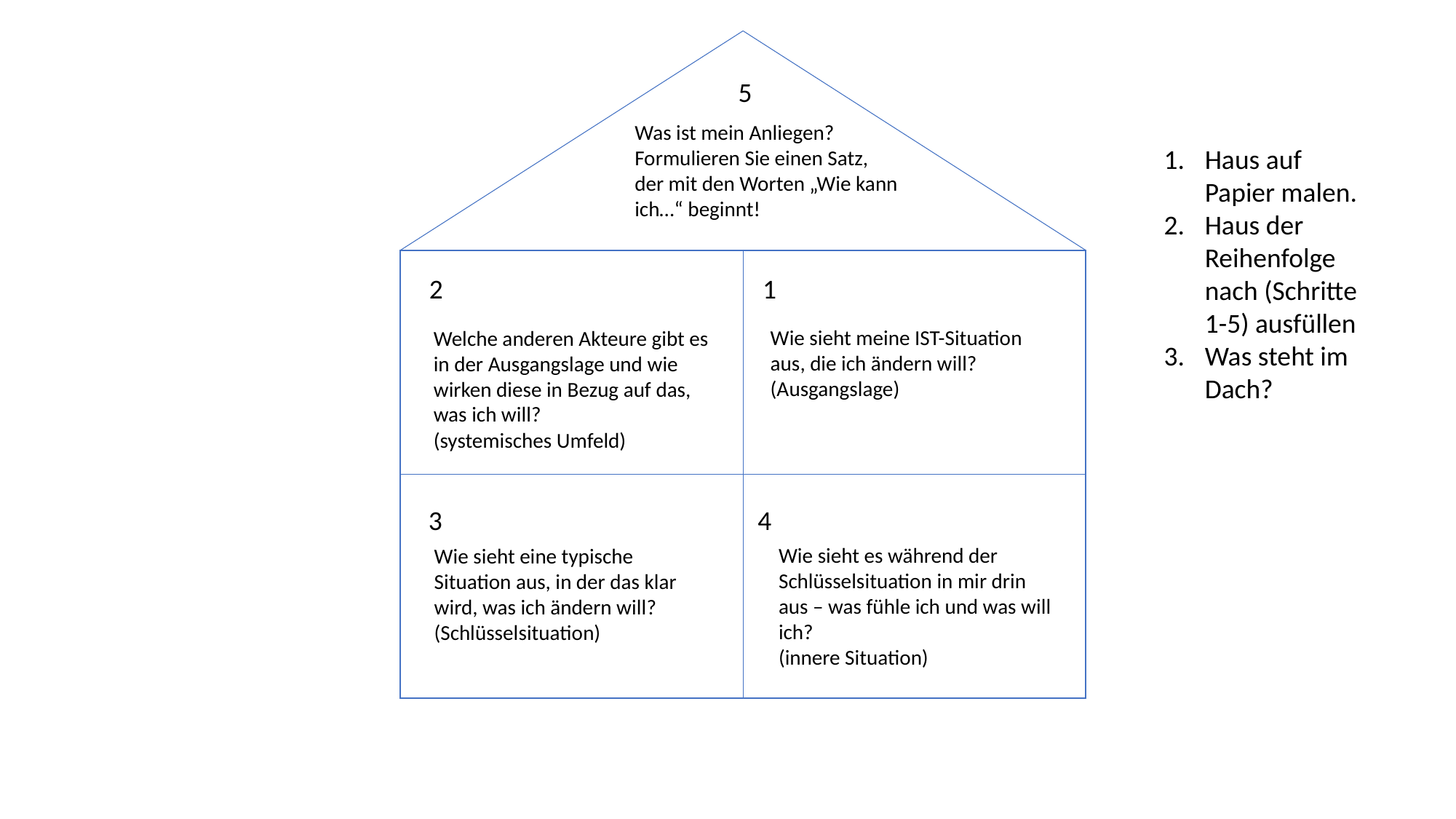

5
Was ist mein Anliegen? Formulieren Sie einen Satz, der mit den Worten „Wie kann ich…“ beginnt!
Haus auf Papier malen.
Haus der Reihenfolge nach (Schritte 1-5) ausfüllen
Was steht im Dach?

1
2
Wie sieht meine IST-Situation aus, die ich ändern will? (Ausgangslage)
Welche anderen Akteure gibt es in der Ausgangslage und wie wirken diese in Bezug auf das, was ich will?
(systemisches Umfeld)
3
4
Wie sieht es während der Schlüsselsituation in mir drin aus – was fühle ich und was will ich?
(innere Situation)
Wie sieht eine typische Situation aus, in der das klar wird, was ich ändern will?
(Schlüsselsituation)